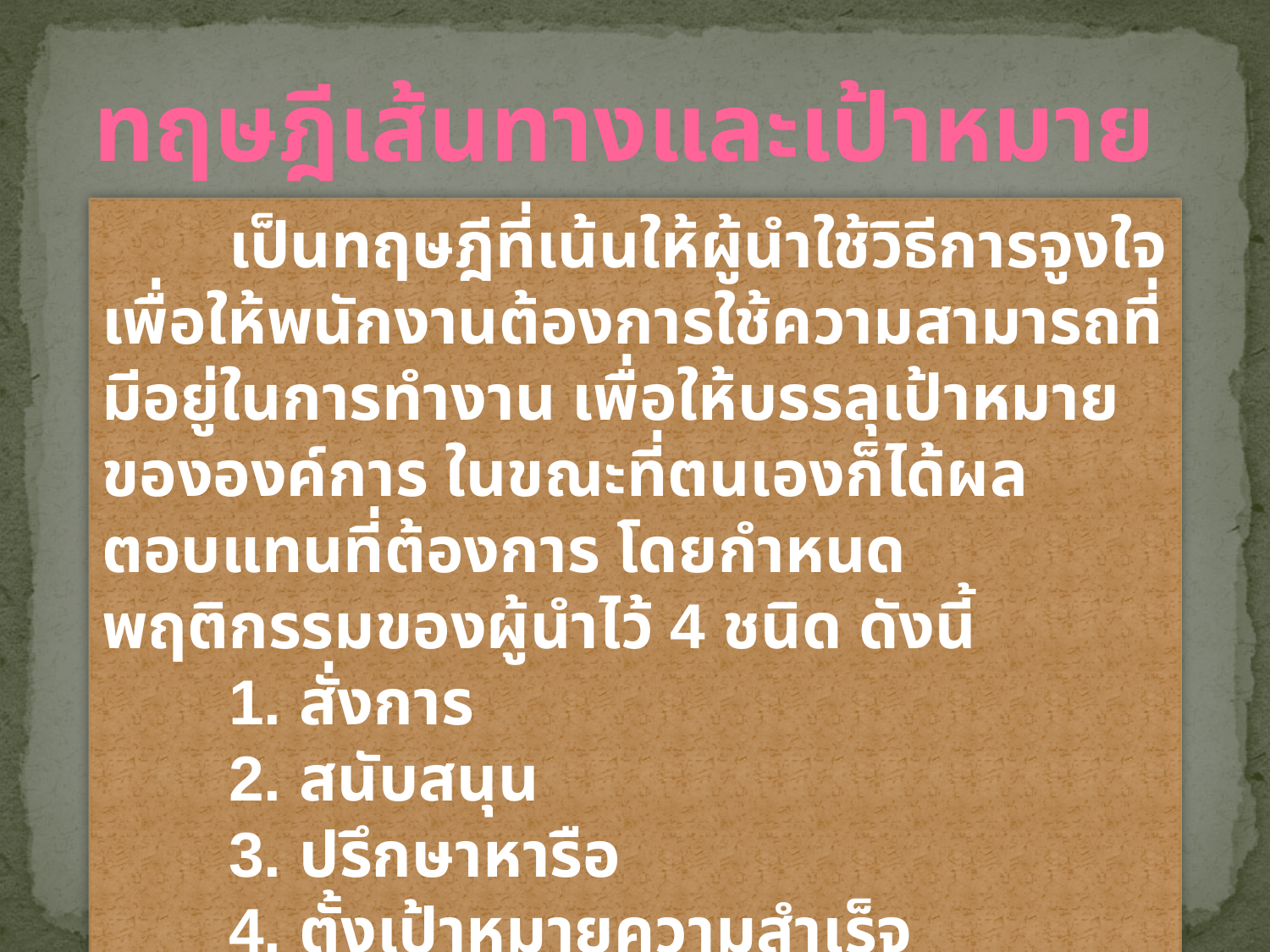

ทฤษฎีเส้นทางและเป้าหมาย
	เป็นทฤษฎีที่เน้นให้ผู้นำใช้วิธีการจูงใจ เพื่อให้พนักงานต้องการใช้ความสามารถที่มีอยู่ในการทำงาน เพื่อให้บรรลุเป้าหมายขององค์การ ในขณะที่ตนเองก็ได้ผลตอบแทนที่ต้องการ โดยกำหนดพฤติกรรมของผู้นำไว้ 4 ชนิด ดังนี้
	1. สั่งการ
	2. สนับสนุน
	3. ปรึกษาหารือ
	4. ตั้งเป้าหมายความสำเร็จ